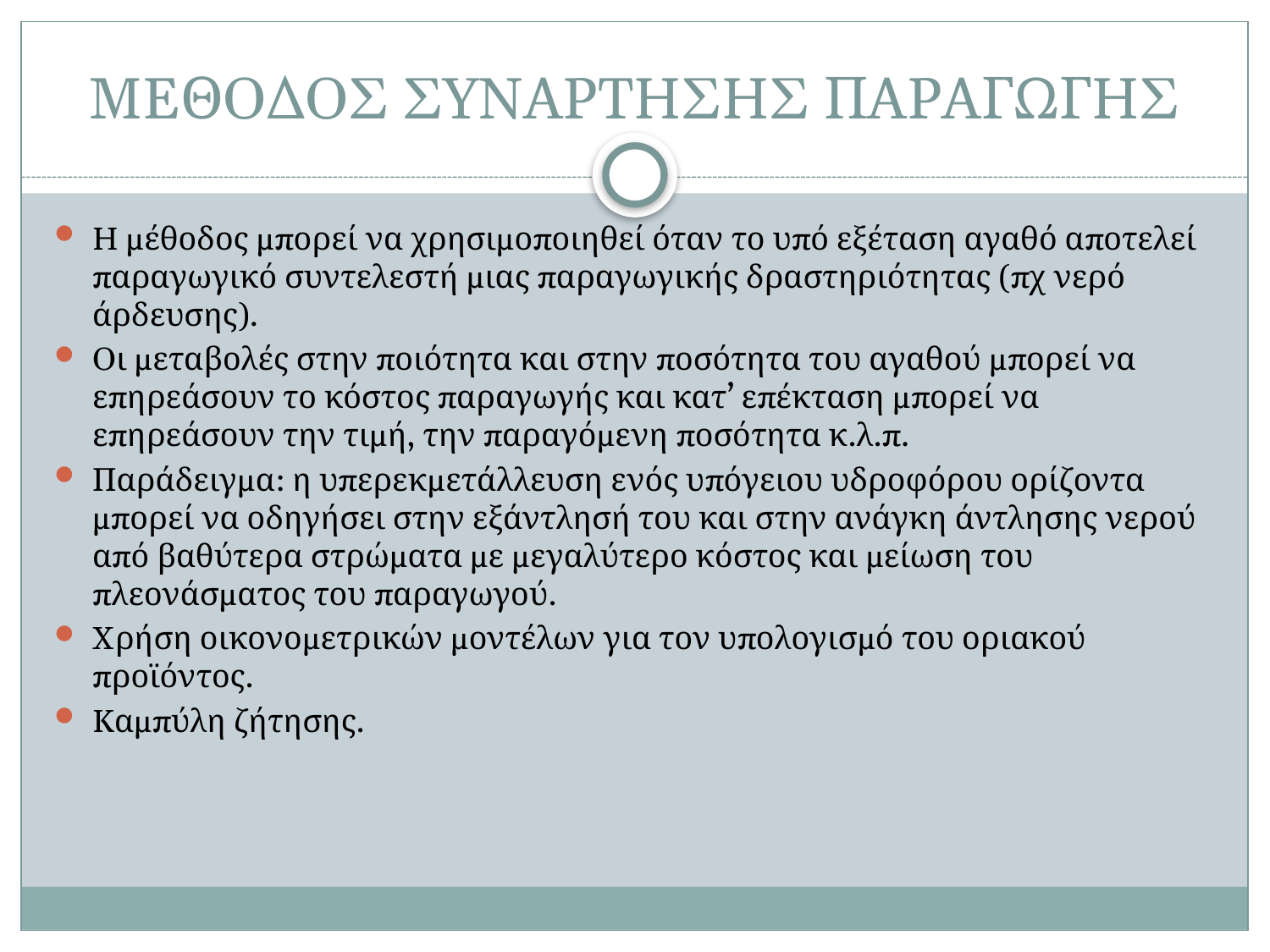

# ΜΕΘΟΔΟΣ ΣΥΝΑΡΤΗΣΗΣ ΠΑΡΑΓΩΓΗΣ
Η μέθοδος μπορεί να χρησιμοποιηθεί όταν το υπό εξέταση αγαθό αποτελεί παραγωγικό συντελεστή μιας παραγωγικής δραστηριότητας (πχ νερό άρδευσης).
Οι μεταβολές στην ποιότητα και στην ποσότητα του αγαθού μπορεί να επηρεάσουν το κόστος παραγωγής και κατ’ επέκταση μπορεί να επηρεάσουν την τιμή, την παραγόμενη ποσότητα κ.λ.π.
Παράδειγμα: η υπερεκμετάλλευση ενός υπόγειου υδροφόρου ορίζοντα μπορεί να οδηγήσει στην εξάντλησή του και στην ανάγκη άντλησης νερού από βαθύτερα στρώματα με μεγαλύτερο κόστος και μείωση του πλεονάσματος του παραγωγού.
Χρήση οικονομετρικών μοντέλων για τον υπολογισμό του οριακού προϊόντος.
Καμπύλη ζήτησης.